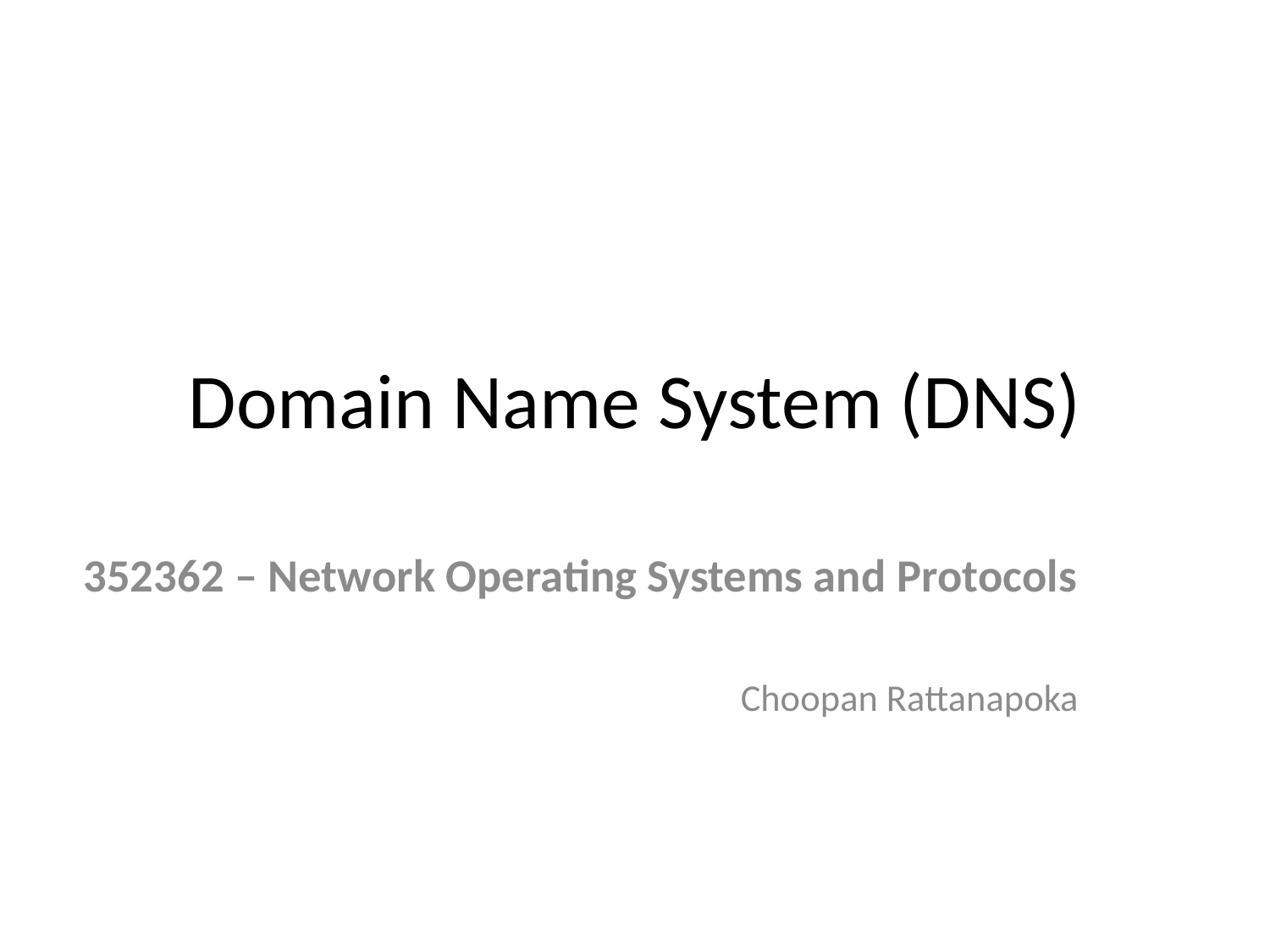

# Domain Name System (DNS)
352362 – Network Operating Systems and Protocols

Choopan Rattanapoka